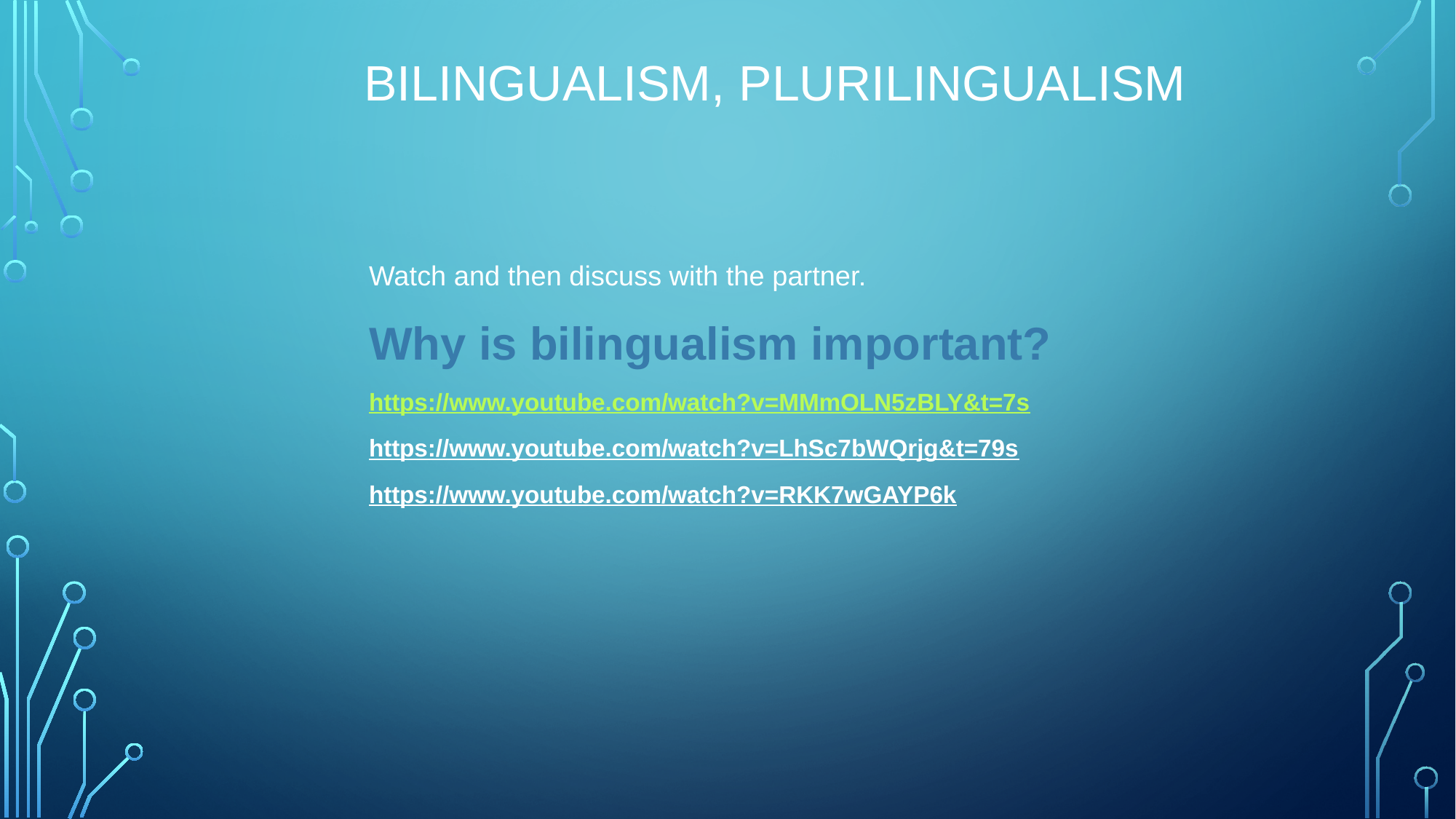

# BILINGUALISM, PLURILINGUALISM
Watch and then discuss with the partner.
Why is bilingualism important?
https://www.youtube.com/watch?v=MMmOLN5zBLY&t=7s
https://www.youtube.com/watch?v=LhSc7bWQrjg&t=79s
https://www.youtube.com/watch?v=RKK7wGAYP6k